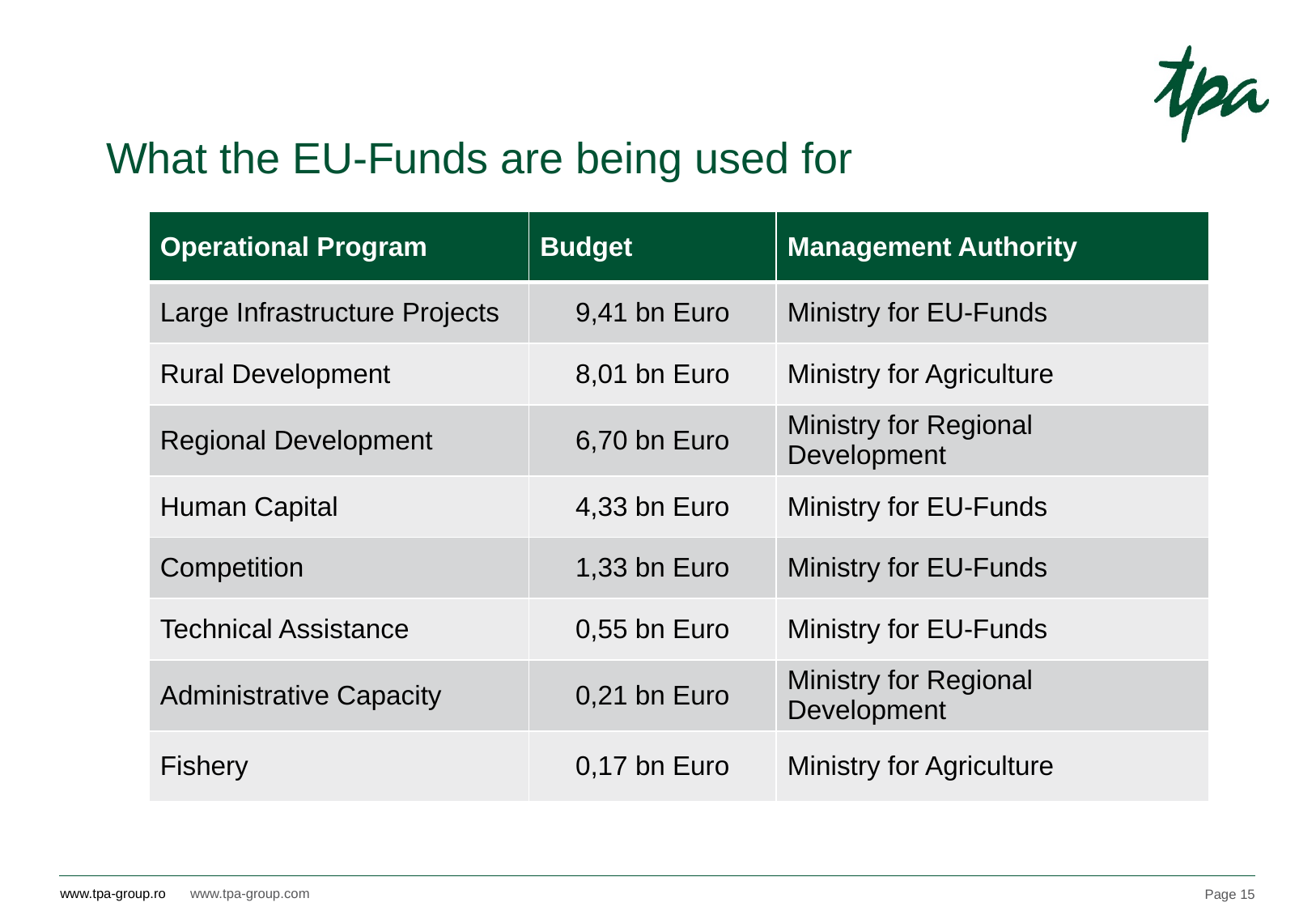

# What the EU-Funds are being used for
| Operational Program | Budget | Management Authority |
| --- | --- | --- |
| Large Infrastructure Projects | 9,41 bn Euro | Ministry for EU-Funds |
| Rural Development | 8,01 bn Euro | Ministry for Agriculture |
| Regional Development | 6,70 bn Euro | Ministry for Regional Development |
| Human Capital | 4,33 bn Euro | Ministry for EU-Funds |
| Competition | 1,33 bn Euro | Ministry for EU-Funds |
| Technical Assistance | 0,55 bn Euro | Ministry for EU-Funds |
| Administrative Capacity | 0,21 bn Euro | Ministry for Regional Development |
| Fishery | 0,17 bn Euro | Ministry for Agriculture |
Page 15